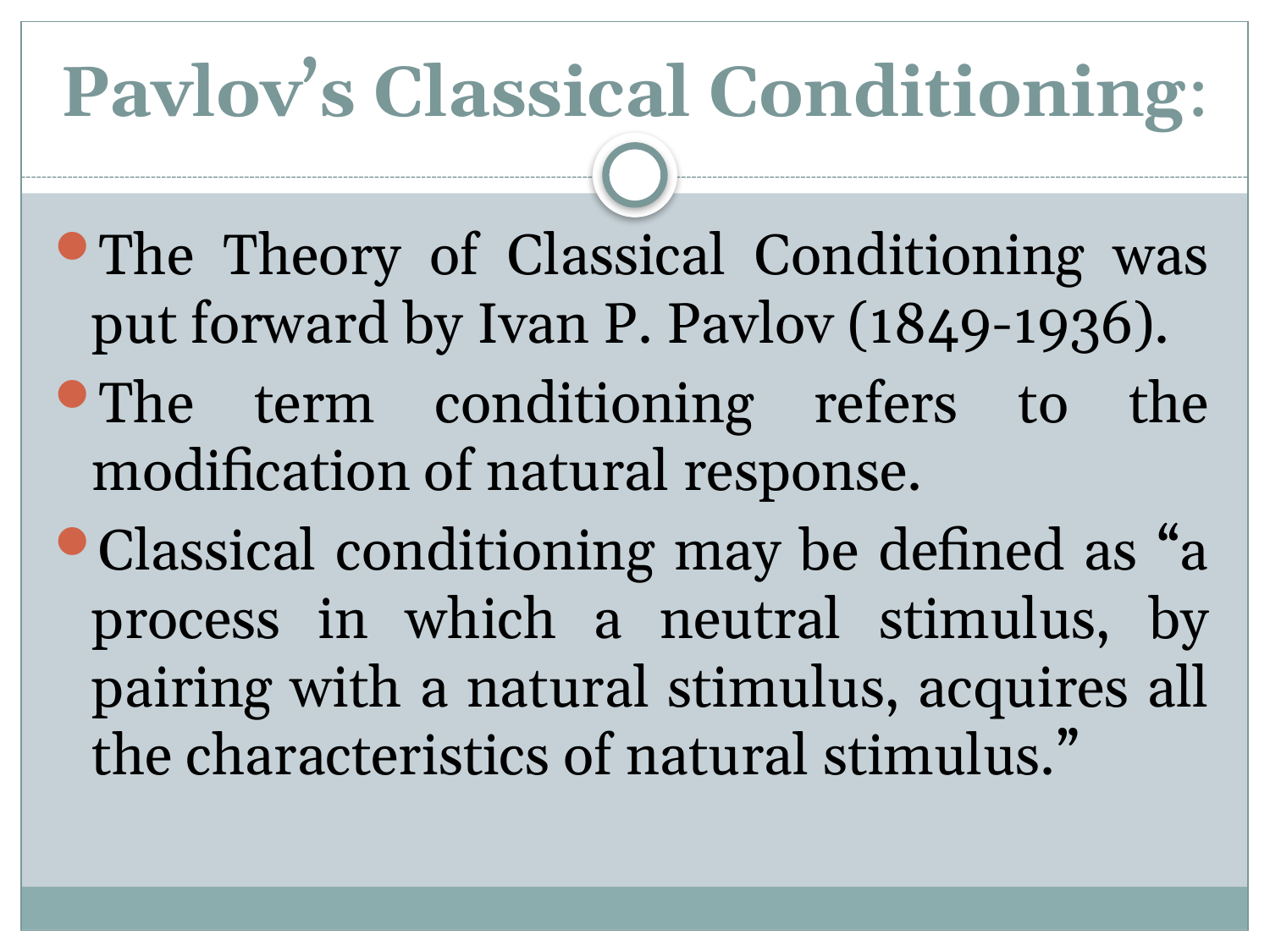

# Pavlov’s Classical Conditioning:
The Theory of Classical Conditioning was put forward by Ivan P. Pavlov (1849-1936).
The term conditioning refers to the modification of natural response.
Classical conditioning may be defined as “a process in which a neutral stimulus, by pairing with a natural stimulus, acquires all the characteristics of natural stimulus.”